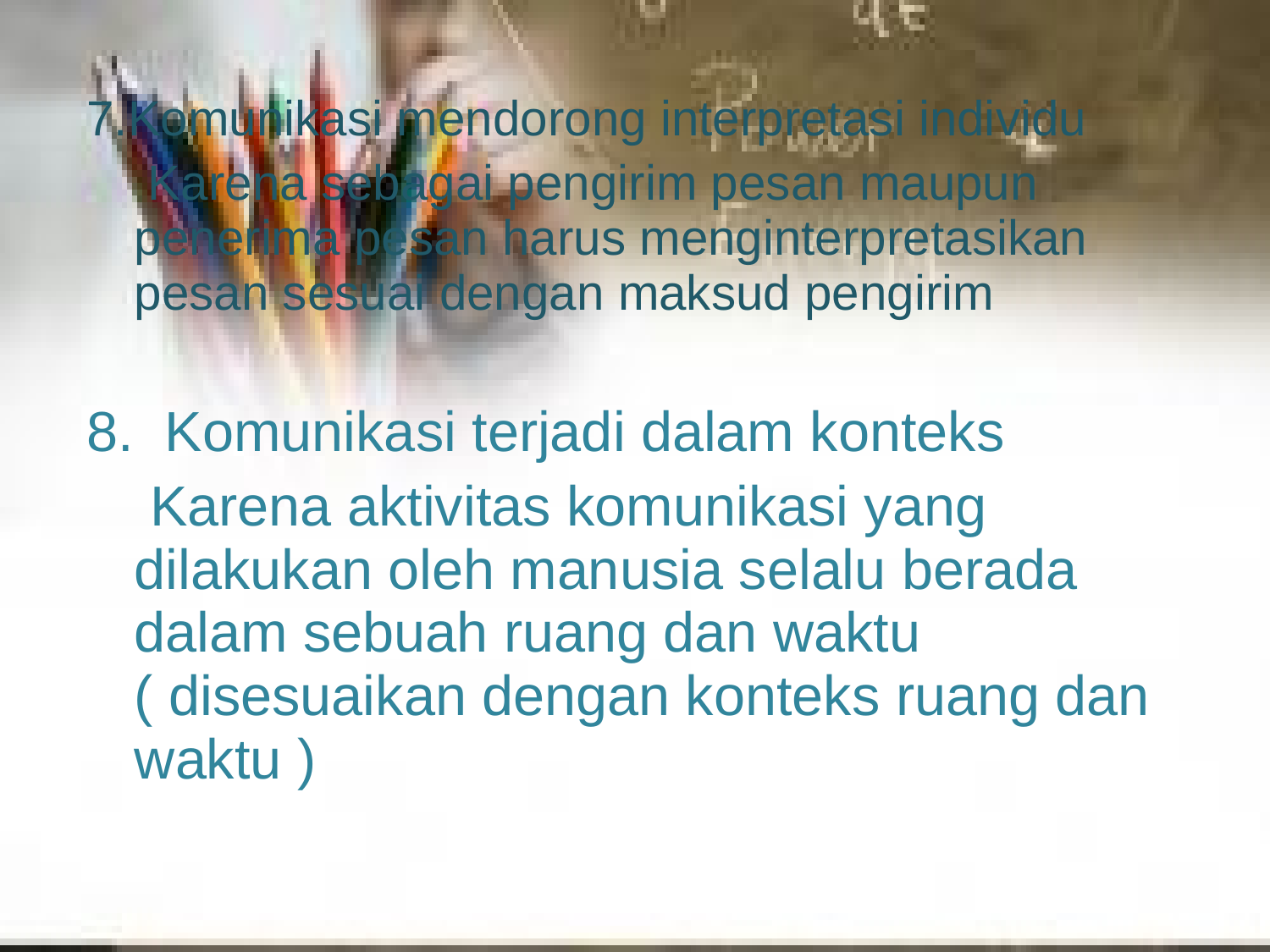

7.Komunikasi mendorong interpretasi individu
	 Karena sebagai pengirim pesan maupun penerima pesan harus menginterpretasikan pesan sesuai dengan maksud pengirim

8.  Komunikasi terjadi dalam konteks
	 Karena aktivitas komunikasi yang dilakukan oleh manusia selalu berada dalam sebuah ruang dan waktu ( disesuaikan dengan konteks ruang dan waktu )